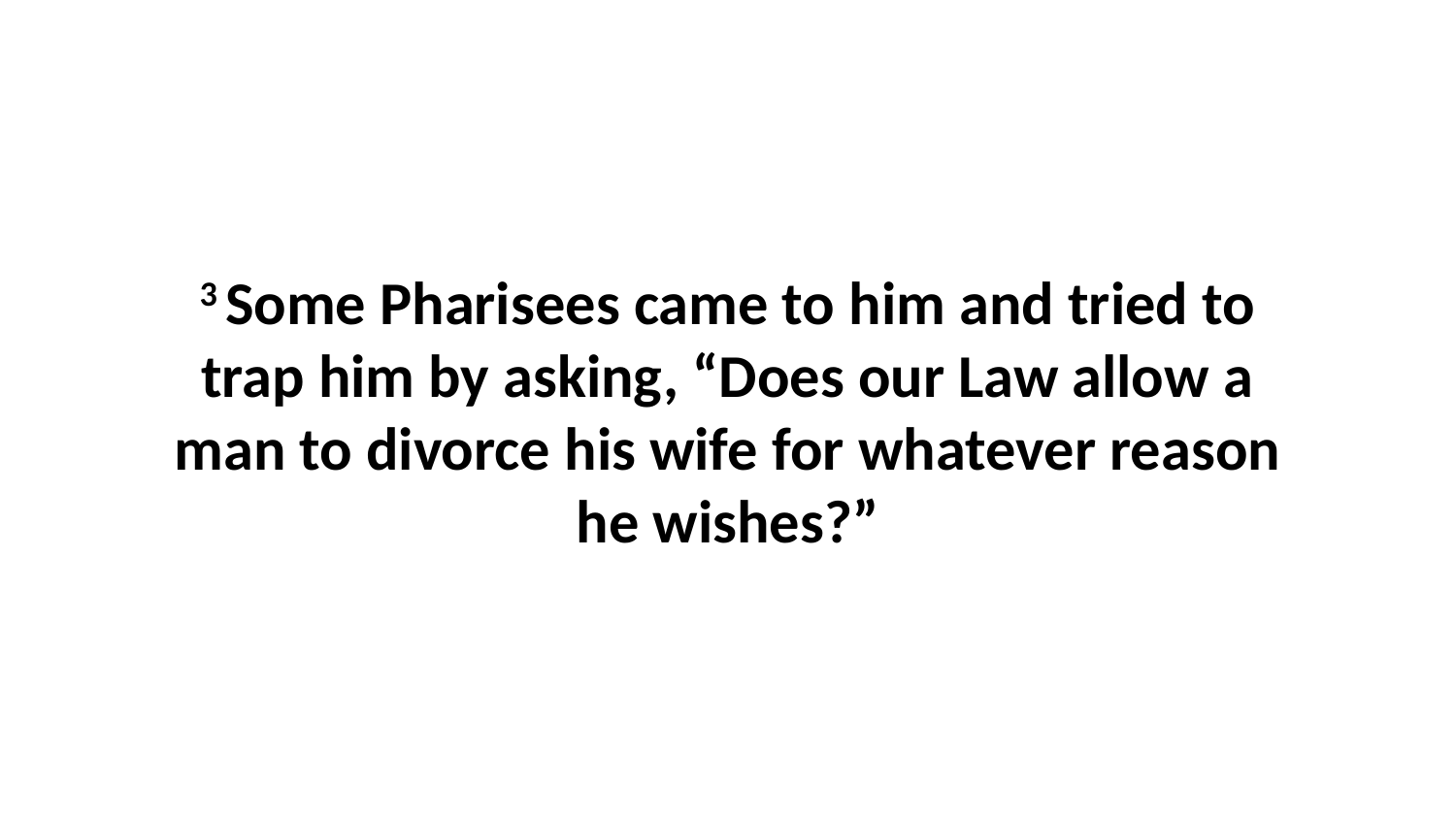

3 Some Pharisees came to him and tried to trap him by asking, “Does our Law allow a man to divorce his wife for whatever reason he wishes?”